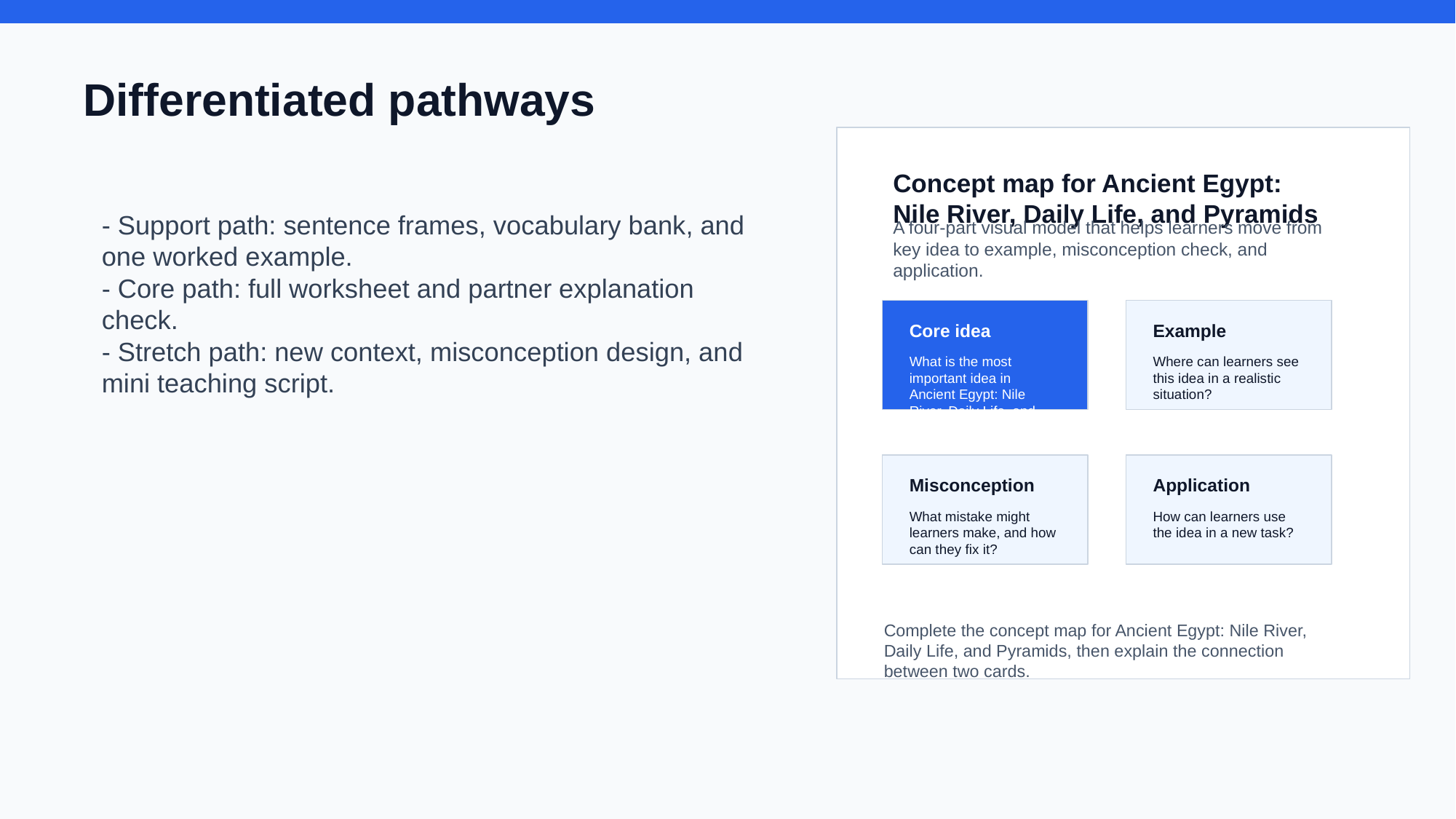

Differentiated pathways

Concept map for Ancient Egypt: Nile River, Daily Life, and Pyramids
- Support path: sentence frames, vocabulary bank, and one worked example.
- Core path: full worksheet and partner explanation check.
- Stretch path: new context, misconception design, and mini teaching script.
A four-part visual model that helps learners move from key idea to example, misconception check, and application.

Core idea
Example
What is the most important idea in Ancient Egypt: Nile River, Daily Life, and Pyramids?
Where can learners see this idea in a realistic situation?

Misconception
Application
What mistake might learners make, and how can they fix it?
How can learners use the idea in a new task?
Complete the concept map for Ancient Egypt: Nile River, Daily Life, and Pyramids, then explain the connection between two cards.